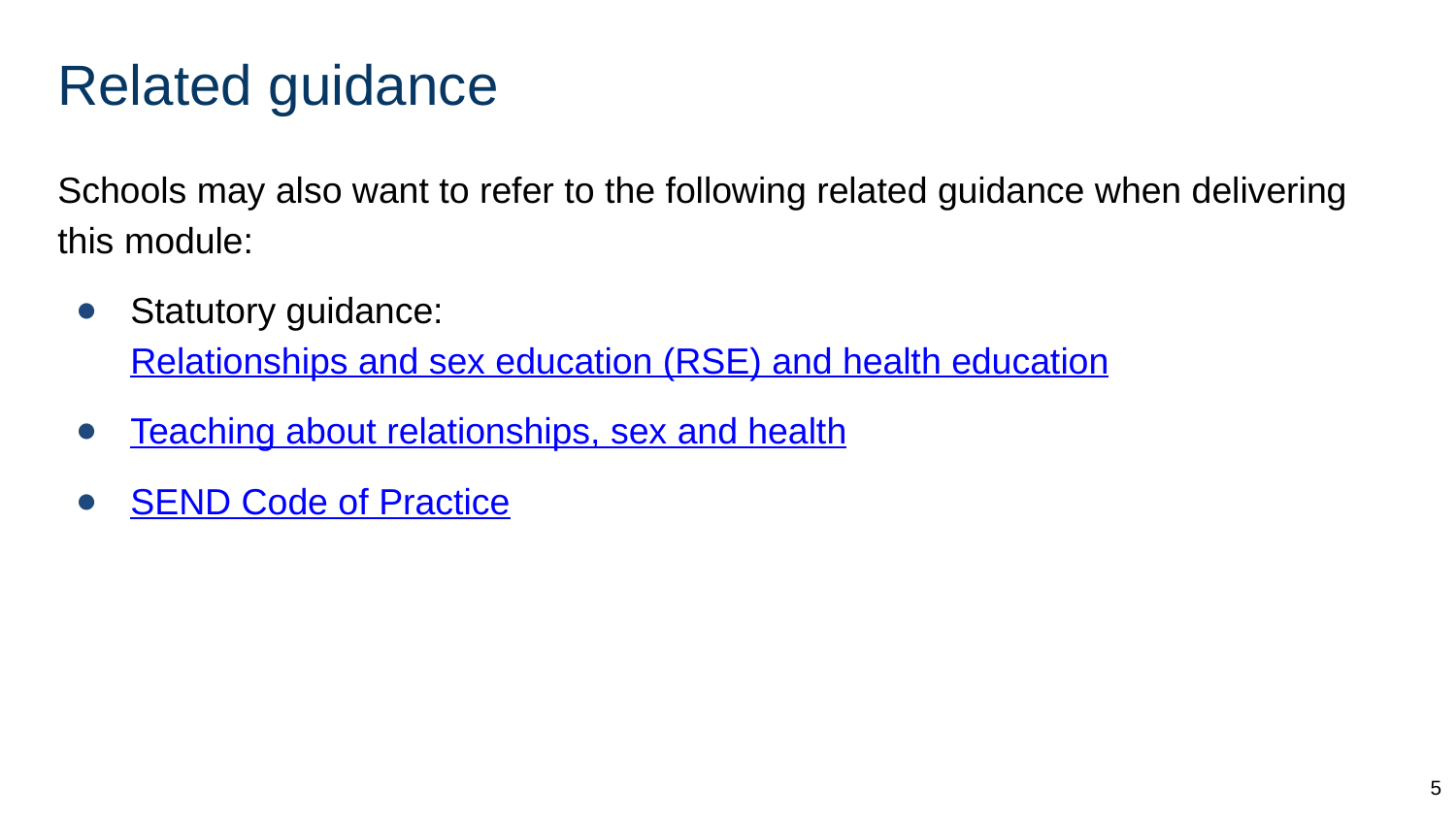

# Related guidance
Schools may also want to refer to the following related guidance when delivering this module:
Statutory guidance: Relationships and sex education (RSE) and health education
Teaching about relationships, sex and health
SEND Code of Practice

5